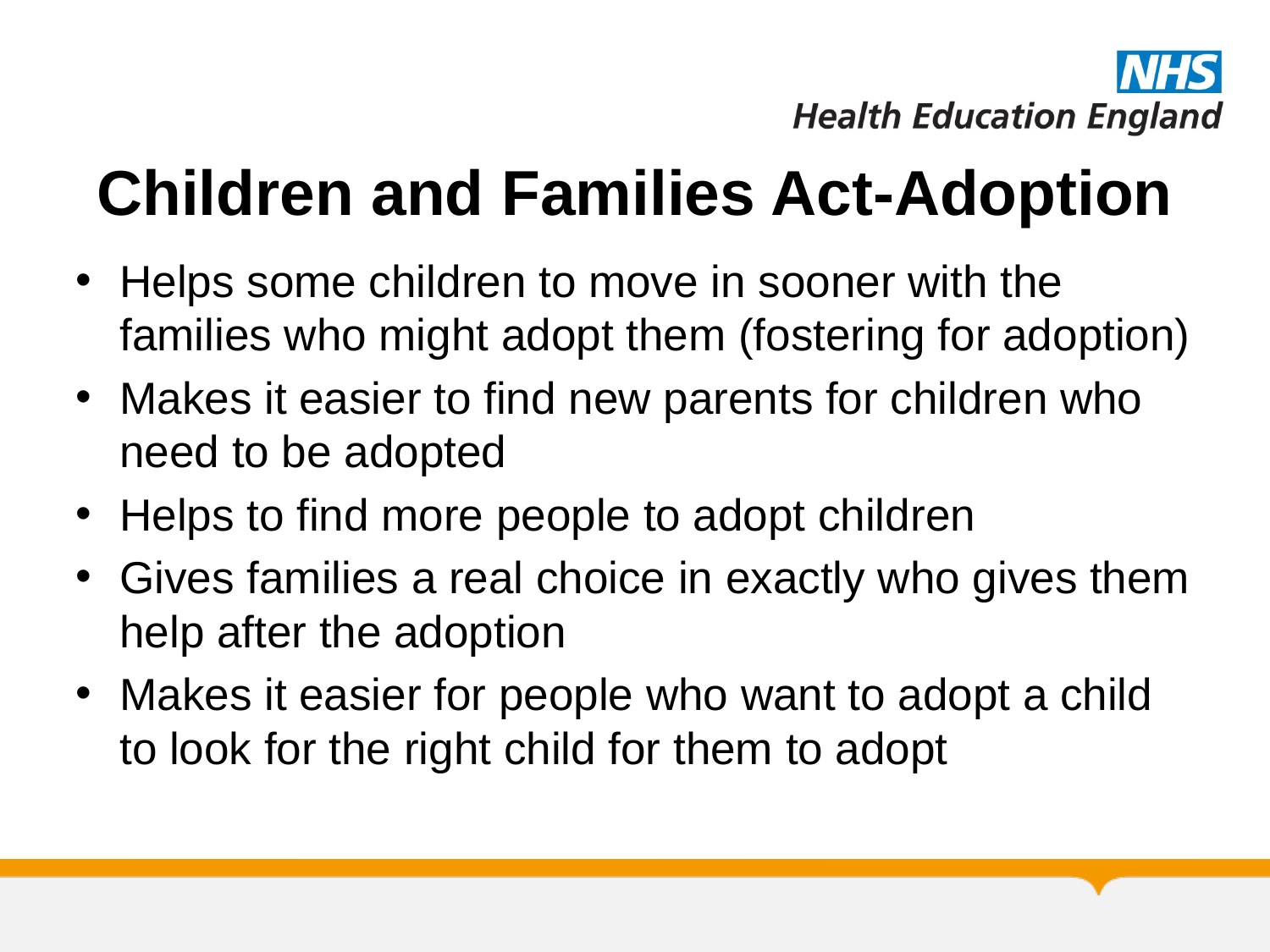

# Children and Families Act-Adoption
Helps some children to move in sooner with the families who might adopt them (fostering for adoption)
Makes it easier to find new parents for children who need to be adopted
Helps to find more people to adopt children
Gives families a real choice in exactly who gives them help after the adoption
Makes it easier for people who want to adopt a child to look for the right child for them to adopt